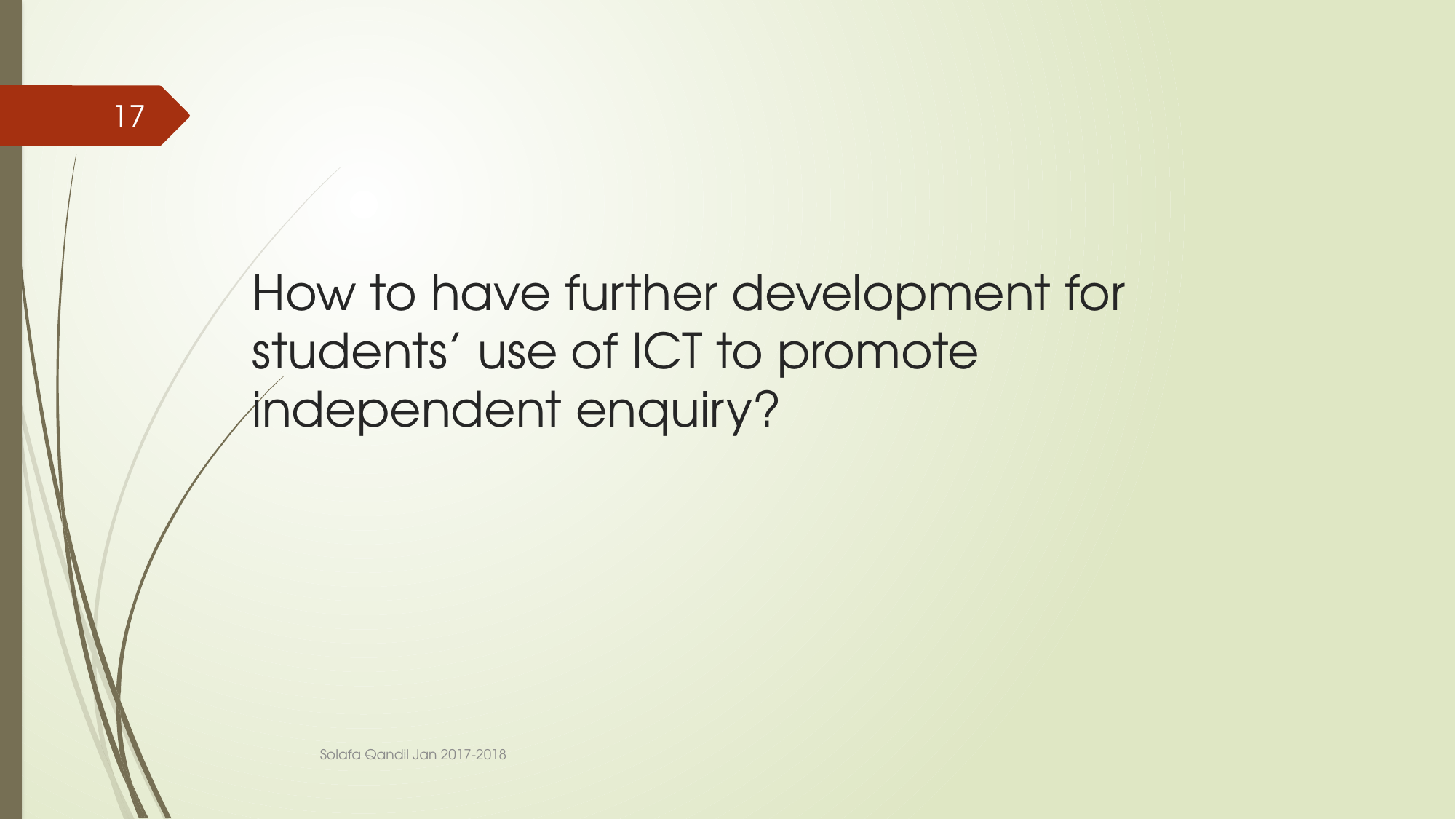

17
# How to have further development for  students’ use of ICT to promote independent enquiry?
Solafa Qandil Jan 2017-2018